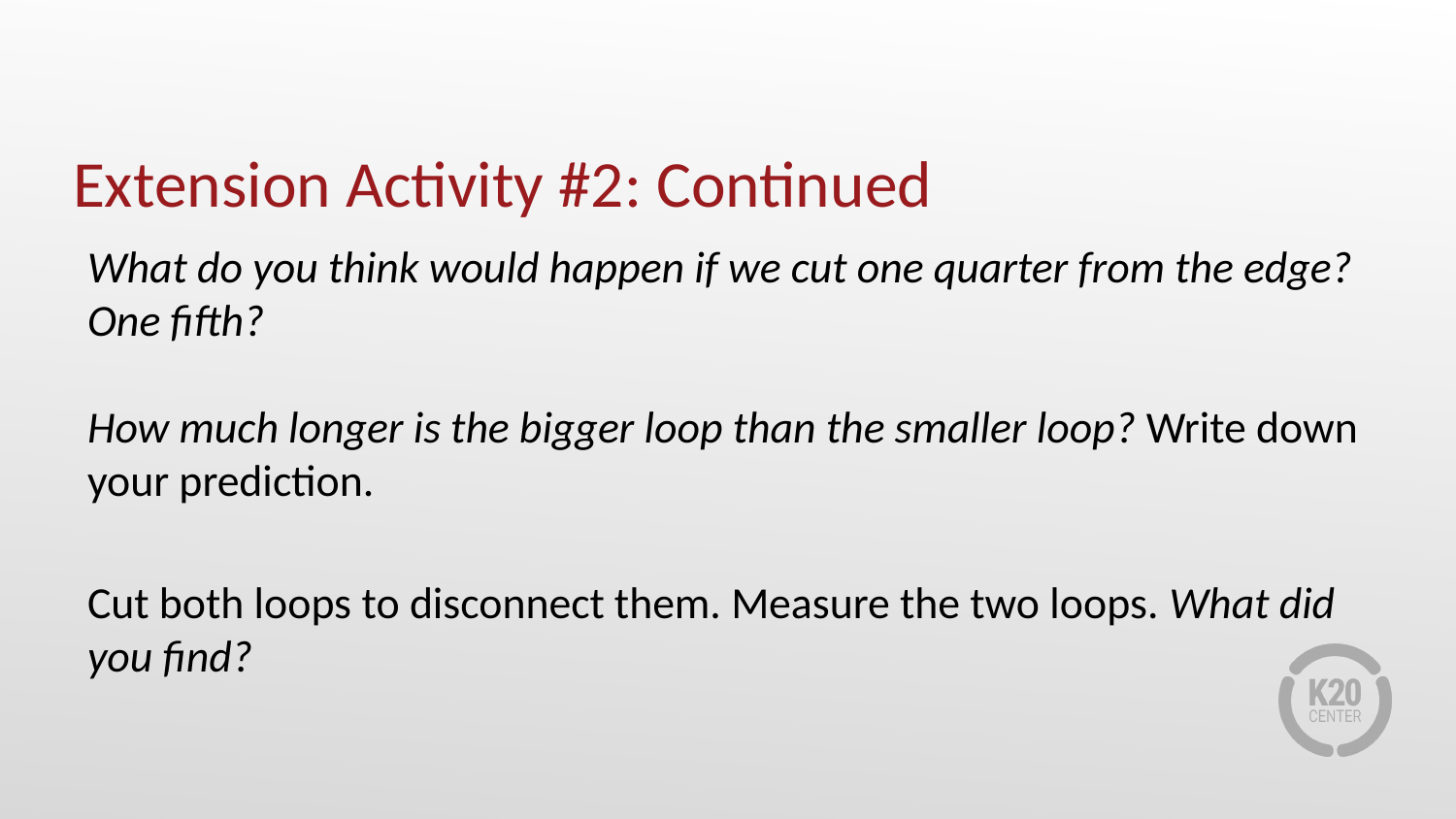

# Extension Activity #2: Continued
What do you think would happen if we cut one quarter from the edge? One fifth?

How much longer is the bigger loop than the smaller loop? Write down your prediction.

Cut both loops to disconnect them. Measure the two loops. What did you find?